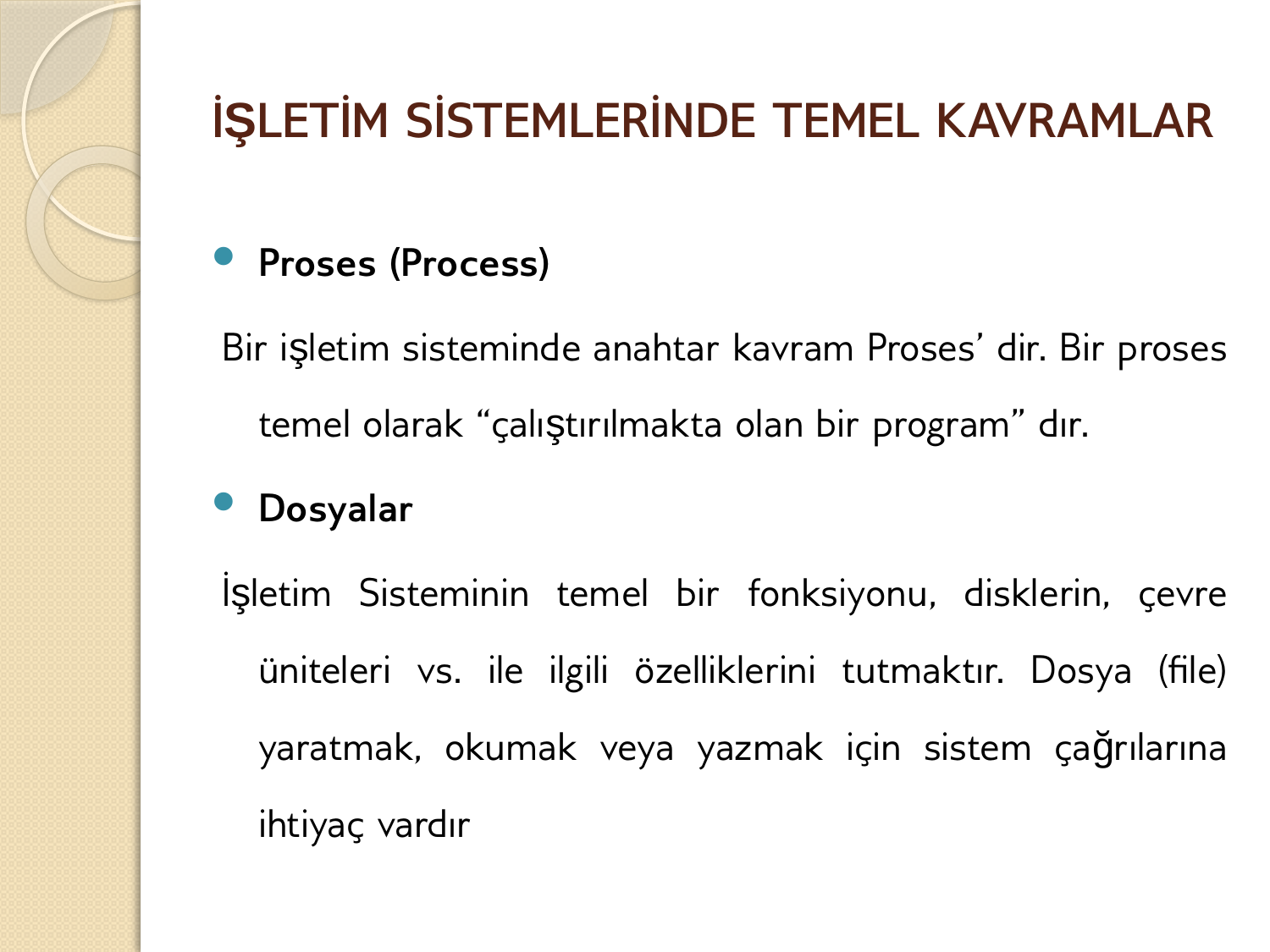

# İşletim sistemlerinde temel kavramlar
Proses (Process)
Bir işletim sisteminde anahtar kavram Proses’ dir. Bir proses temel olarak “çalıştırılmakta olan bir program” dır.
Dosyalar
İşletim Sisteminin temel bir fonksiyonu, disklerin, çevre üniteleri vs. ile ilgili özelliklerini tutmaktır. Dosya (file) yaratmak, okumak veya yazmak için sistem çağrılarına ihtiyaç vardır